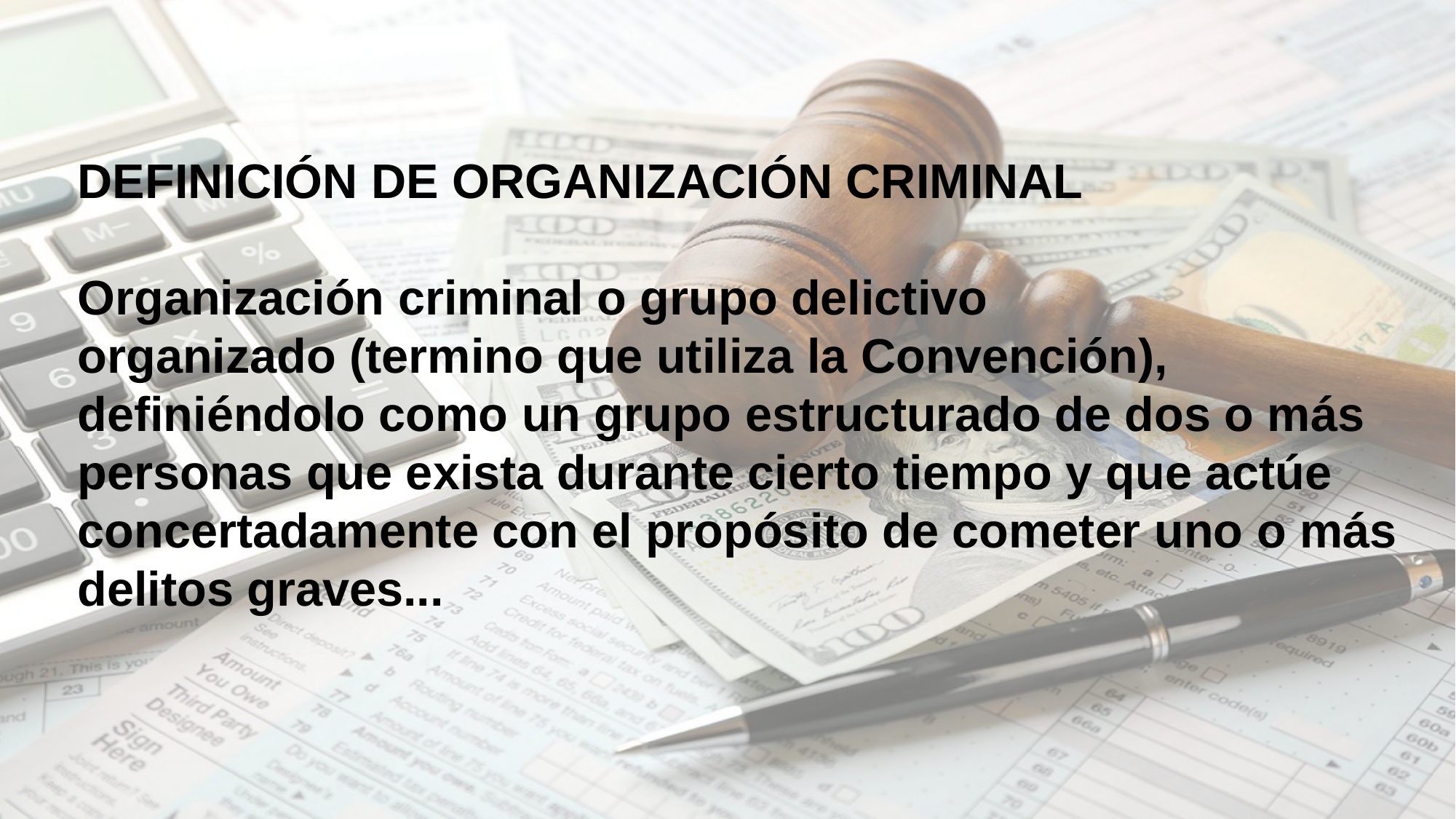

DEFINICIÓN DE ORGANIZACIÓN CRIMINAL

Organización criminal o grupo delictivo
organizado (termino que utiliza la Convención), definiéndolo como un grupo estructurado de dos o más personas que exista durante cierto tiempo y que actúe concertadamente con el propósito de cometer uno o más delitos graves...